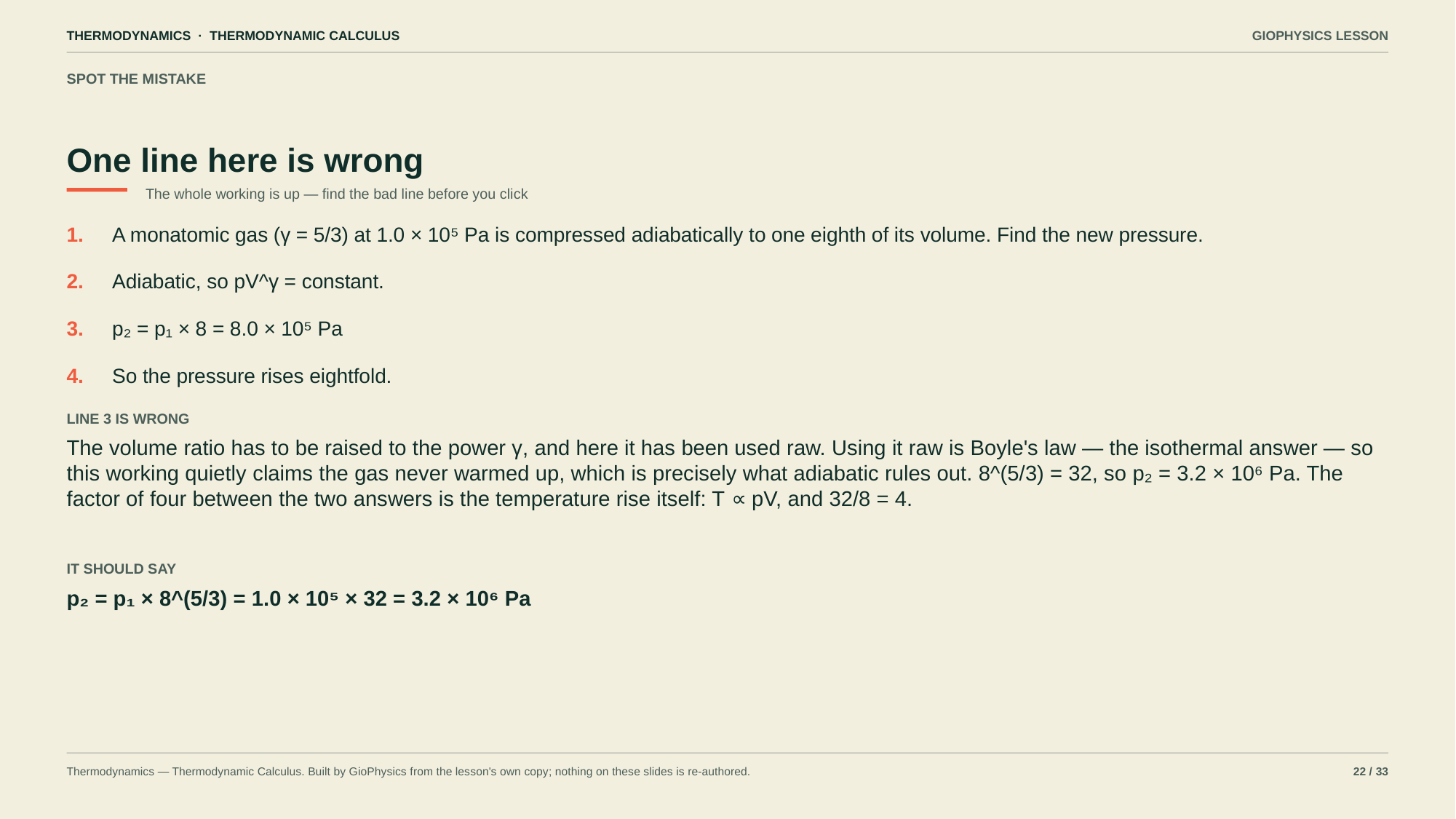

THERMODYNAMICS  ·  THERMODYNAMIC CALCULUS
GIOPHYSICS LESSON

SPOT THE MISTAKE
One line here is wrong
The whole working is up — find the bad line before you click

1.
A monatomic gas (γ = 5/3) at 1.0 × 10⁵ Pa is compressed adiabatically to one eighth of its volume. Find the new pressure.
2.
Adiabatic, so pV^γ = constant.
3.
p₂ = p₁ × 8 = 8.0 × 10⁵ Pa
4.
So the pressure rises eightfold.
LINE 3 IS WRONG
The volume ratio has to be raised to the power γ, and here it has been used raw. Using it raw is Boyle's law — the isothermal answer — so this working quietly claims the gas never warmed up, which is precisely what adiabatic rules out. 8^(5/3) = 32, so p₂ = 3.2 × 10⁶ Pa. The factor of four between the two answers is the temperature rise itself: T ∝ pV, and 32/8 = 4.
IT SHOULD SAY
p₂ = p₁ × 8^(5/3) = 1.0 × 10⁵ × 32 = 3.2 × 10⁶ Pa

Thermodynamics — Thermodynamic Calculus. Built by GioPhysics from the lesson's own copy; nothing on these slides is re-authored.
22 / 33